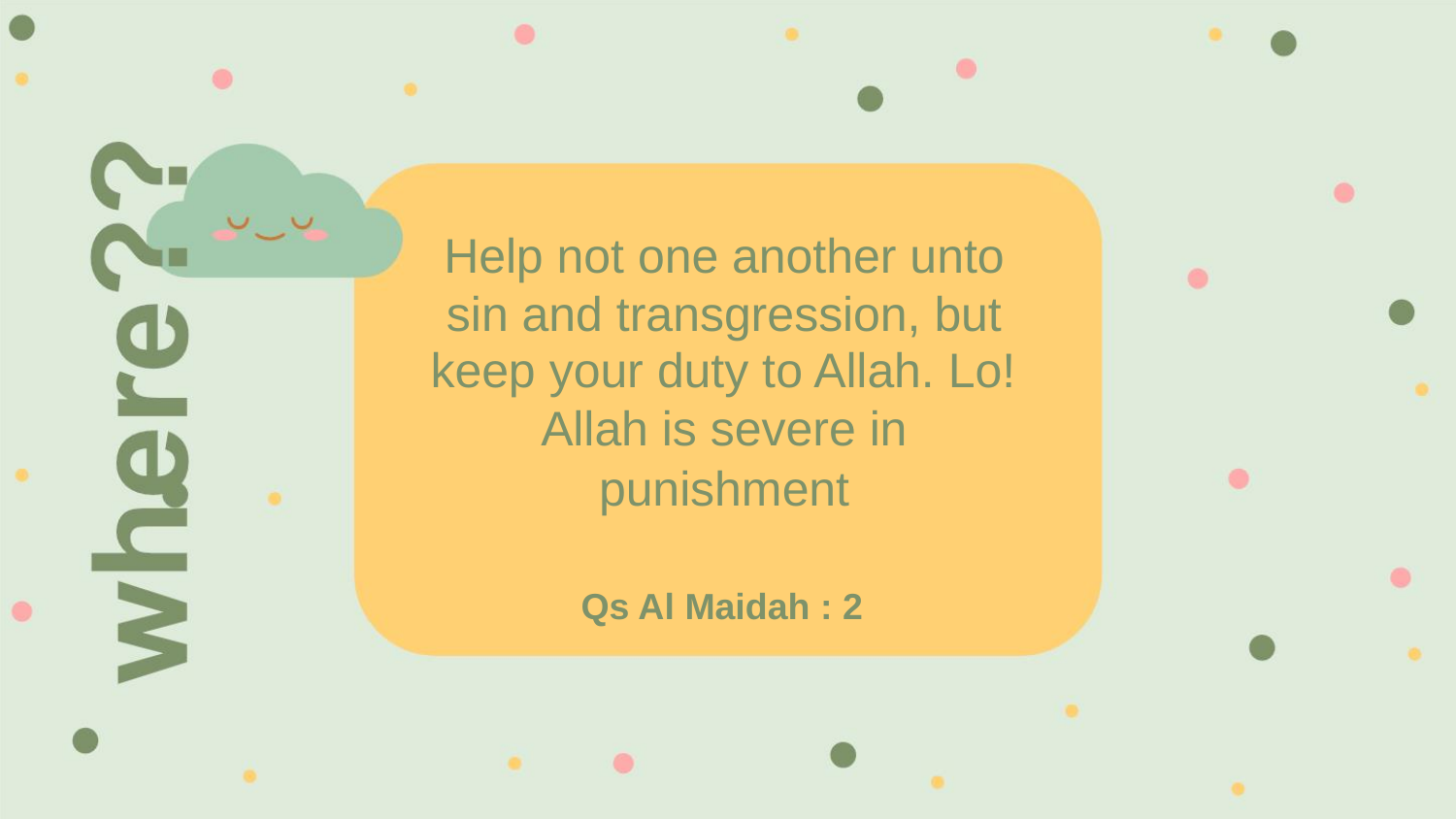

Help not one another unto
sin and transgression, but
keep your duty to Allah. Lo!
Allah is severe in
punishment
Qs Al Maidah : 2